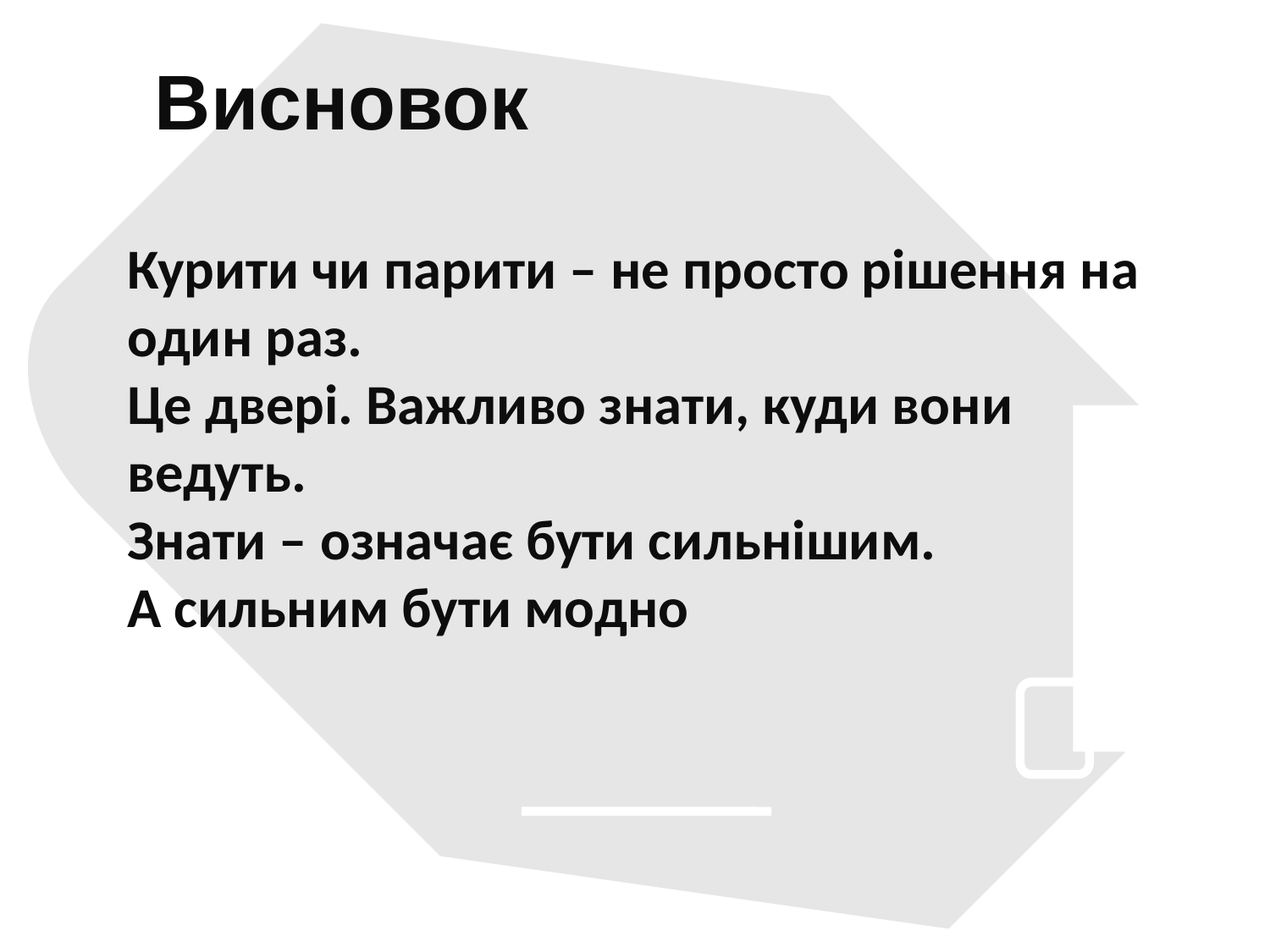

Висновок

Курити чи парити – не просто рішення на один раз.
Це двері. Важливо знати, куди вони ведуть.
Знати – означає бути сильнішим.
А сильним бути модно